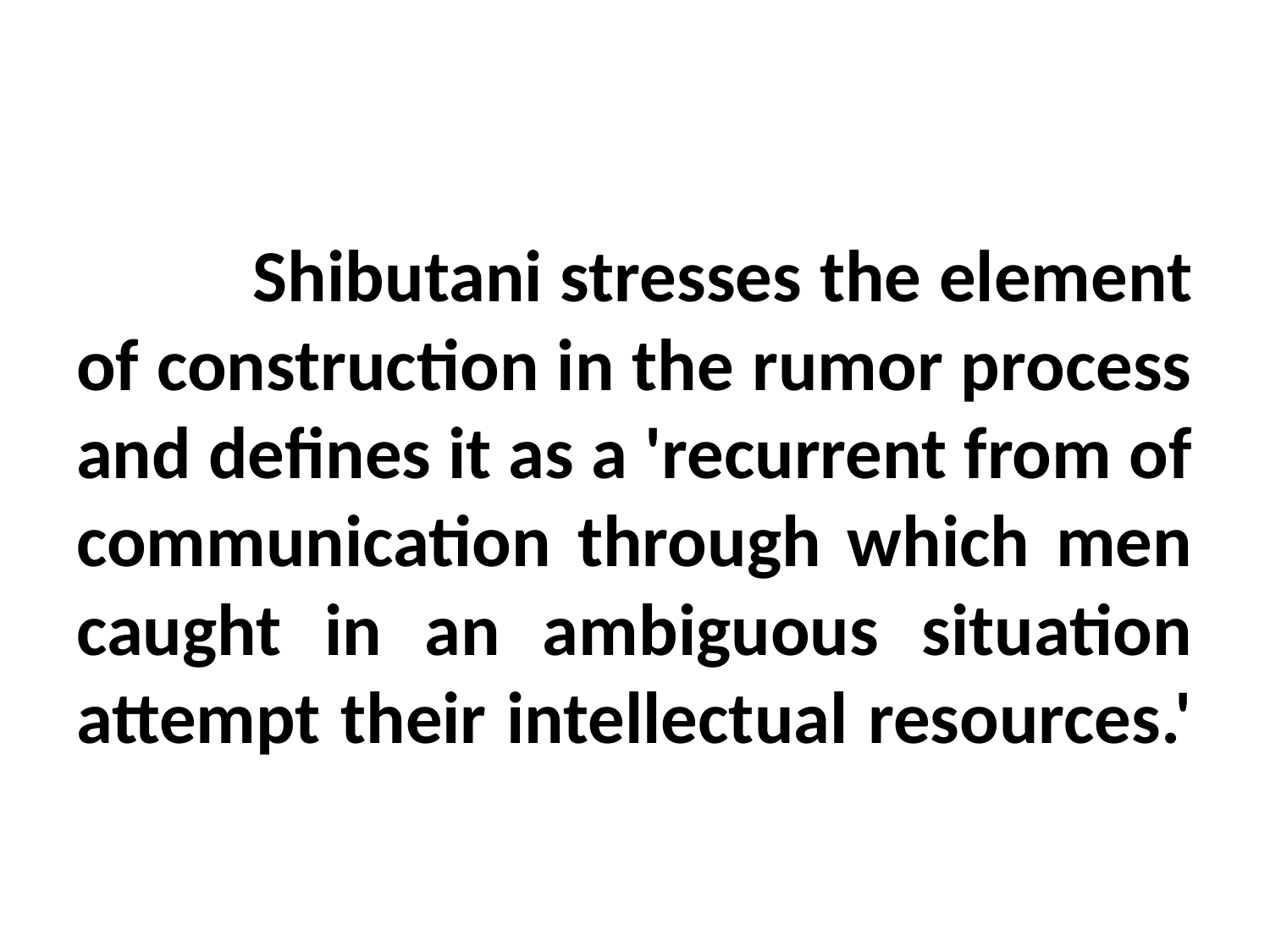

#
          Shibutani stresses the element of construction in the rumor process and defines it as a 'recurrent from of communication through which men caught in an ambiguous situation attempt their intellectual resources.'